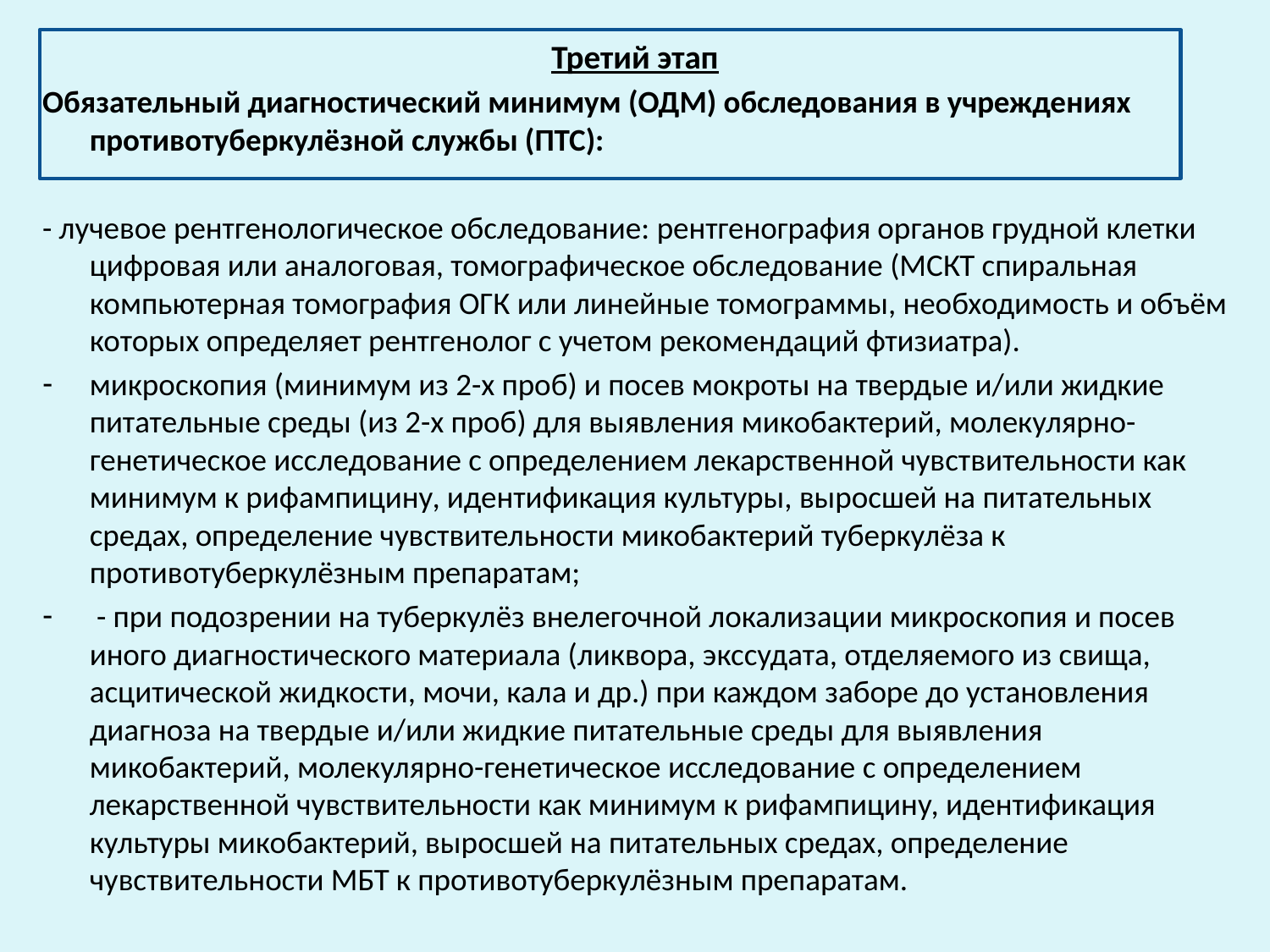

Третий этап
Обязательный диагностический минимум (ОДМ) обследования в учреждениях противотуберкулёзной службы (ПТС):

- лучевое рентгенологическое обследование: рентгенография органов грудной клетки цифровая или аналоговая, томографическое обследование (МСКТ спиральная компьютерная томография ОГК или линейные томограммы, необходимость и объём которых определяет рентгенолог с учетом рекомендаций фтизиатра).
микроскопия (минимум из 2-х проб) и посев мокроты на твердые и/или жидкие питательные среды (из 2-х проб) для выявления микобактерий, молекулярно-генетическое исследование с определением лекарственной чувствительности как минимум к рифампицину, идентификация культуры, выросшей на питательных средах, определение чувствительности микобактерий туберкулёза к противотуберкулёзным препаратам;
 - при подозрении на туберкулёз внелегочной локализации микроскопия и посев иного диагностического материала (ликвора, экссудата, отделяемого из свища, асцитической жидкости, мочи, кала и др.) при каждом заборе до установления диагноза на твердые и/или жидкие питательные среды для выявления микобактерий, молекулярно-генетическое исследование с определением лекарственной чувствительности как минимум к рифампицину, идентификация культуры микобактерий, выросшей на питательных средах, определение чувствительности МБТ к противотуберкулёзным препаратам.